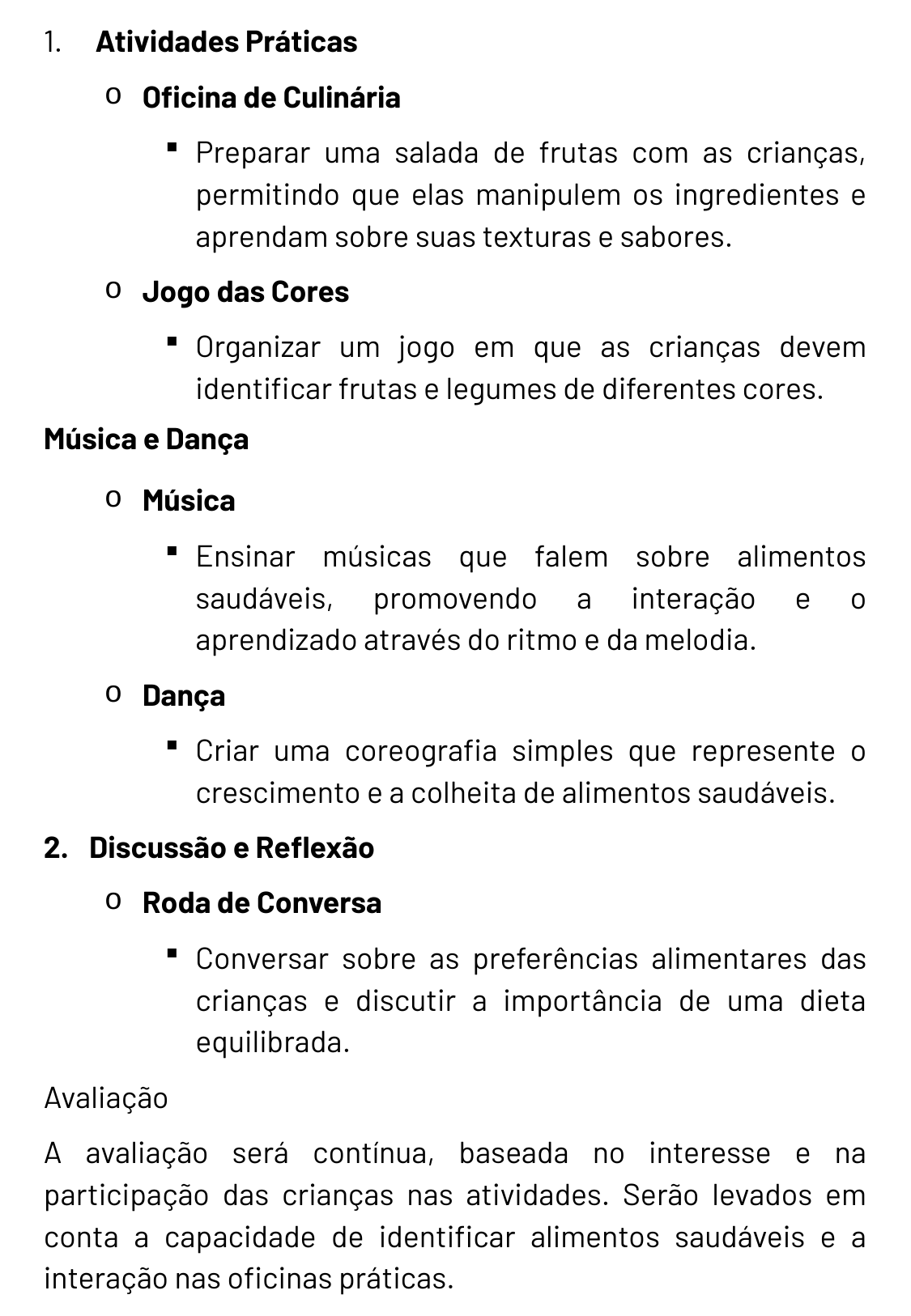

Atividades Práticas
Oficina de Culinária
Preparar uma salada de frutas com as crianças, permitindo que elas manipulem os ingredientes e aprendam sobre suas texturas e sabores.
Jogo das Cores
Organizar um jogo em que as crianças devem identificar frutas e legumes de diferentes cores.
Música e Dança

Música
Ensinar músicas que falem sobre alimentos saudáveis, promovendo a interação e o aprendizado através do ritmo e da melodia.
Dança
Criar uma coreografia simples que represente o crescimento e a colheita de alimentos saudáveis.
Discussão e Reflexão
Roda de Conversa
Conversar sobre as preferências alimentares das crianças e discutir a importância de uma dieta equilibrada.
Avaliação
A avaliação será contínua, baseada no interesse e na participação das crianças nas atividades. Serão levados em conta a capacidade de identificar alimentos saudáveis e a interação nas oficinas práticas.